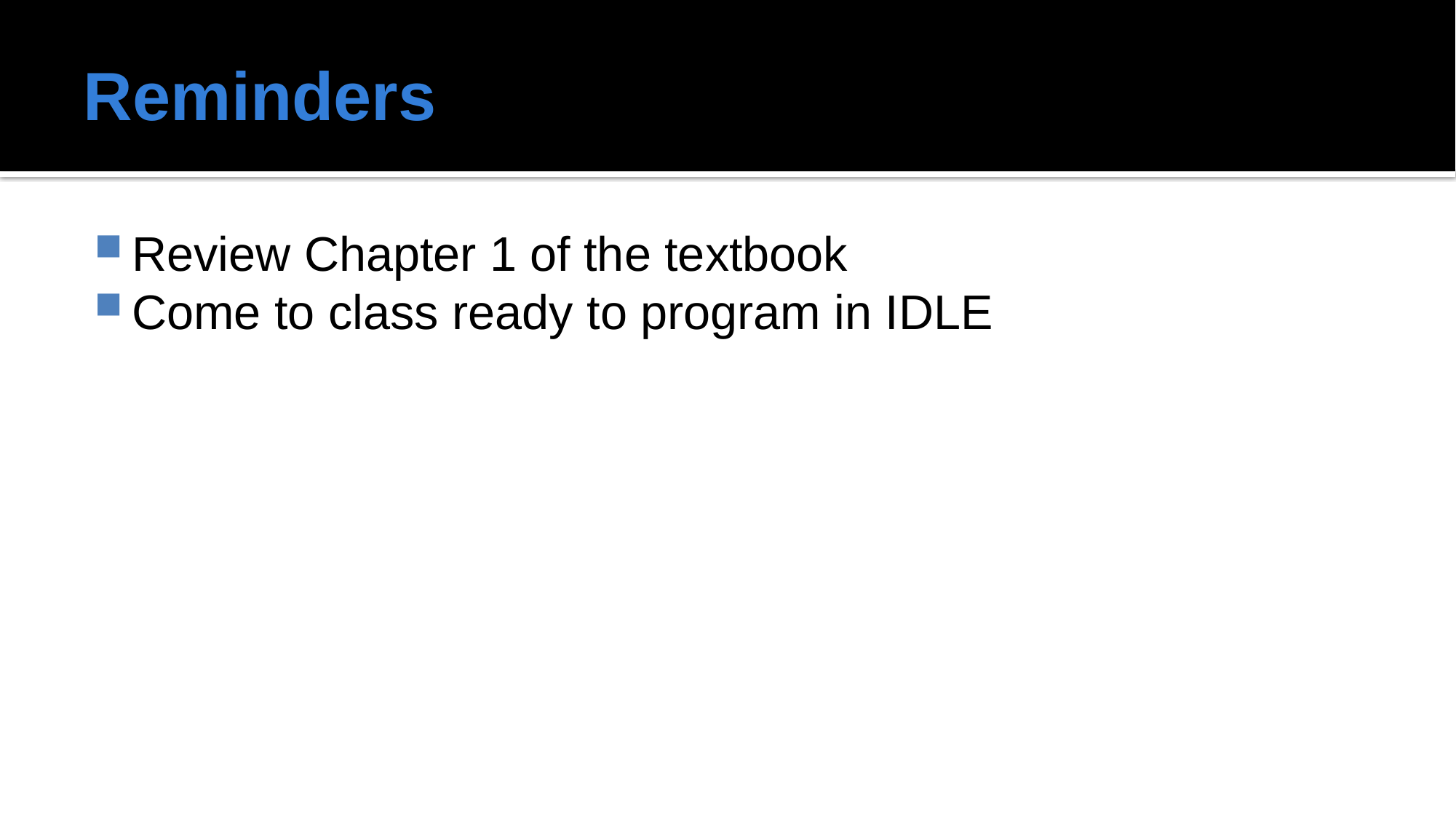

# Reminders
Review Chapter 1 of the textbook
Come to class ready to program in IDLE